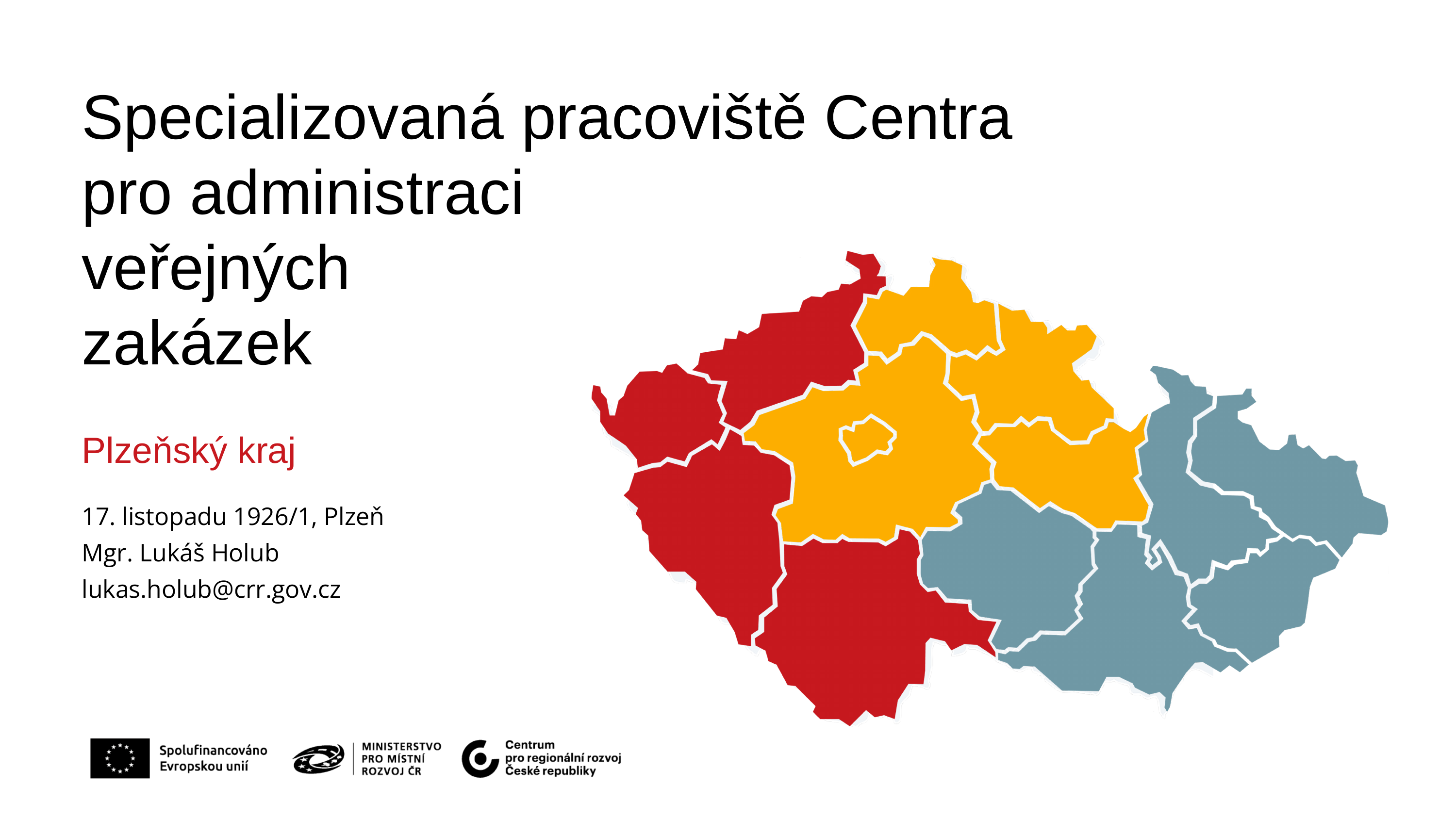

Specializovaná pracoviště Centra
pro administraci
veřejných
zakázek

Plzeňský kraj
17. listopadu 1926/1, Plzeň
Mgr. Lukáš Holub
lukas.holub@crr.gov.cz